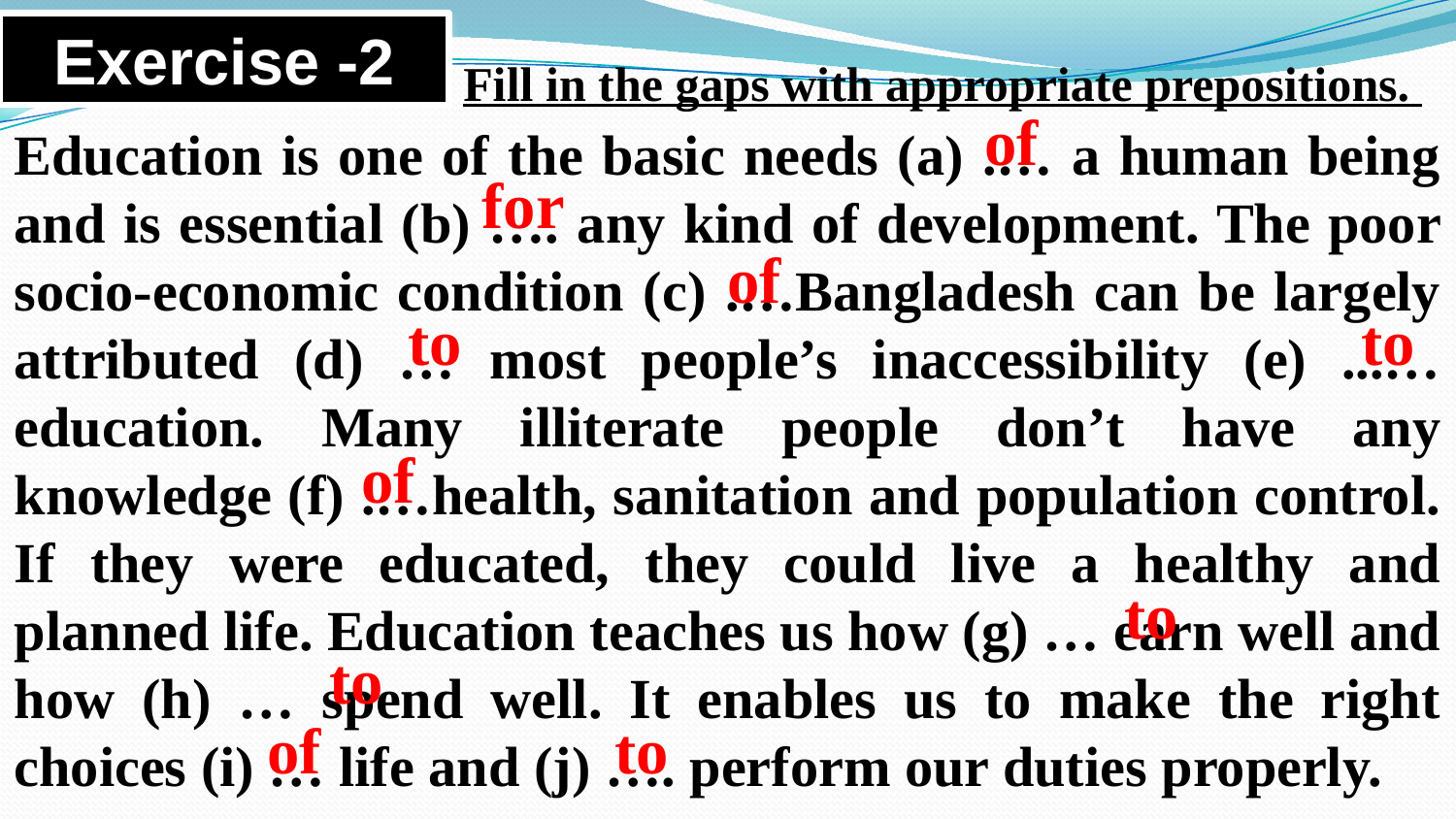

Exercise -2
Fill in the gaps with appropriate prepositions.
of
Education is one of the basic needs (a) .… a human being and is essential (b) …. any kind of development. The poor socio-economic condition (c) .…Bangladesh can be largely attributed (d) … most people’s inaccessibility (e) ...… education. Many illiterate people don’t have any knowledge (f) .…health, sanitation and population control. If they were educated, they could live a healthy and planned life. Education teaches us how (g) … earn well and how (h) … spend well. It enables us to make the right choices (i) … life and (j) …. perform our duties properly.
for
of
to
to
of
to
to
of
to